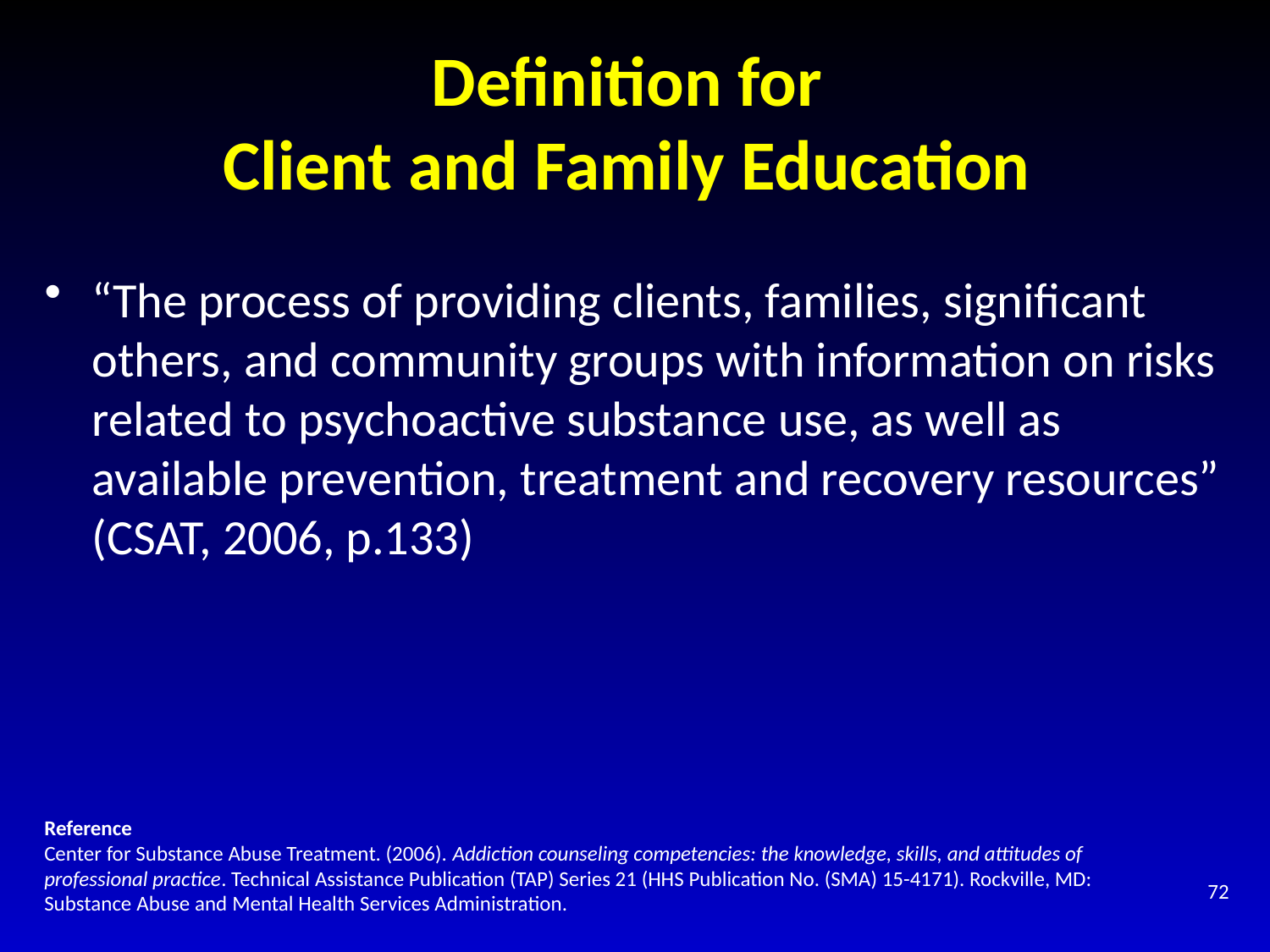

# Definition for Client and Family Education
“The process of providing clients, families, significant others, and community groups with information on risks related to psychoactive substance use, as well as available prevention, treatment and recovery resources” (CSAT, 2006, p.133)
Reference
Center for Substance Abuse Treatment. (2006). Addiction counseling competencies: the knowledge, skills, and attitudes of professional practice. Technical Assistance Publication (TAP) Series 21 (HHS Publication No. (SMA) 15-4171). Rockville, MD: Substance Abuse and Mental Health Services Administration.
72